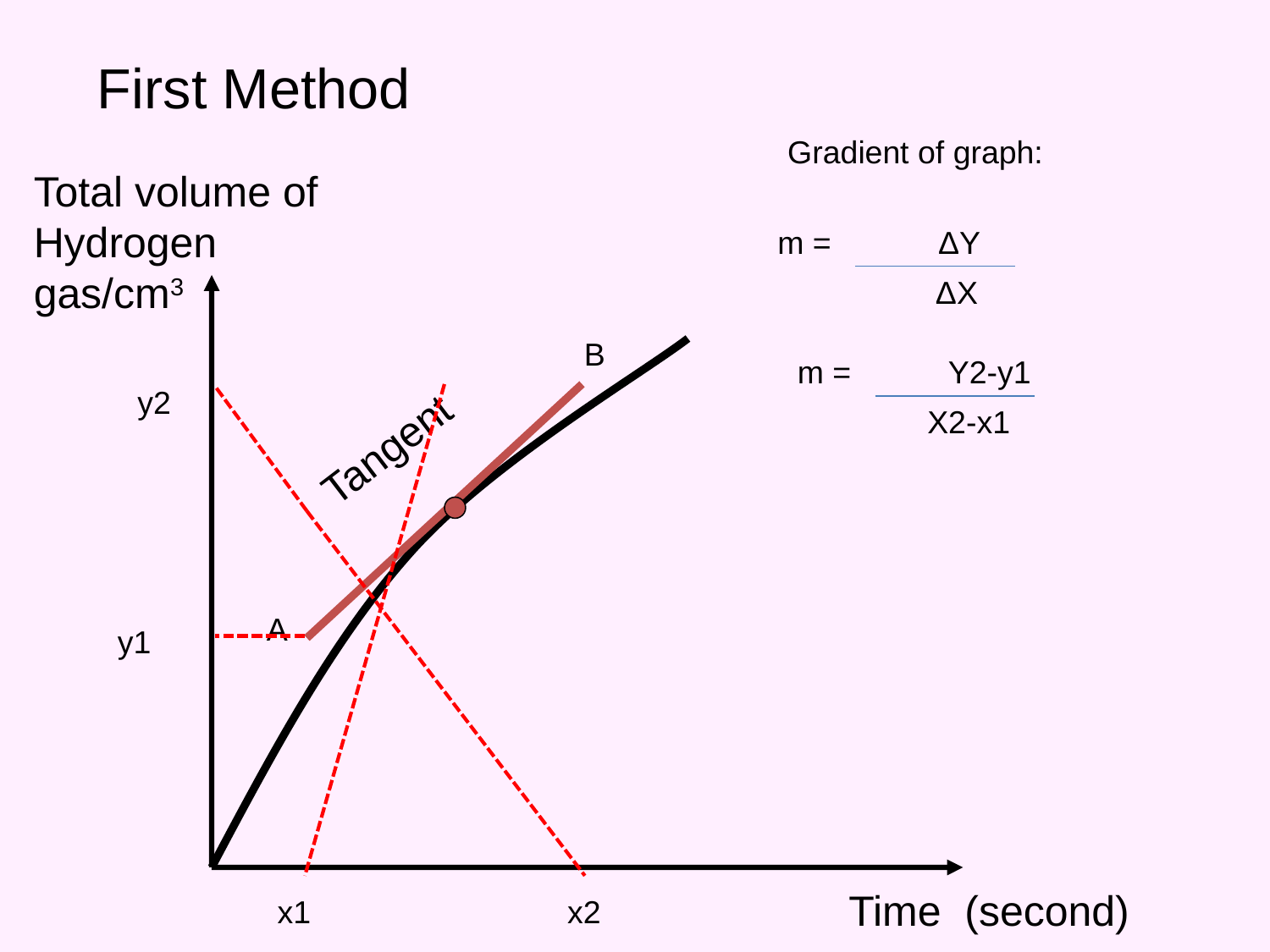

First Method
Gradient of graph:
Total volume of Hydrogen gas/cm3
m =            ΔY
ΔX

B

m =           Y2-y1
y2

X2-x1
Tangent

A
y1

Time  (second)
x1
x2